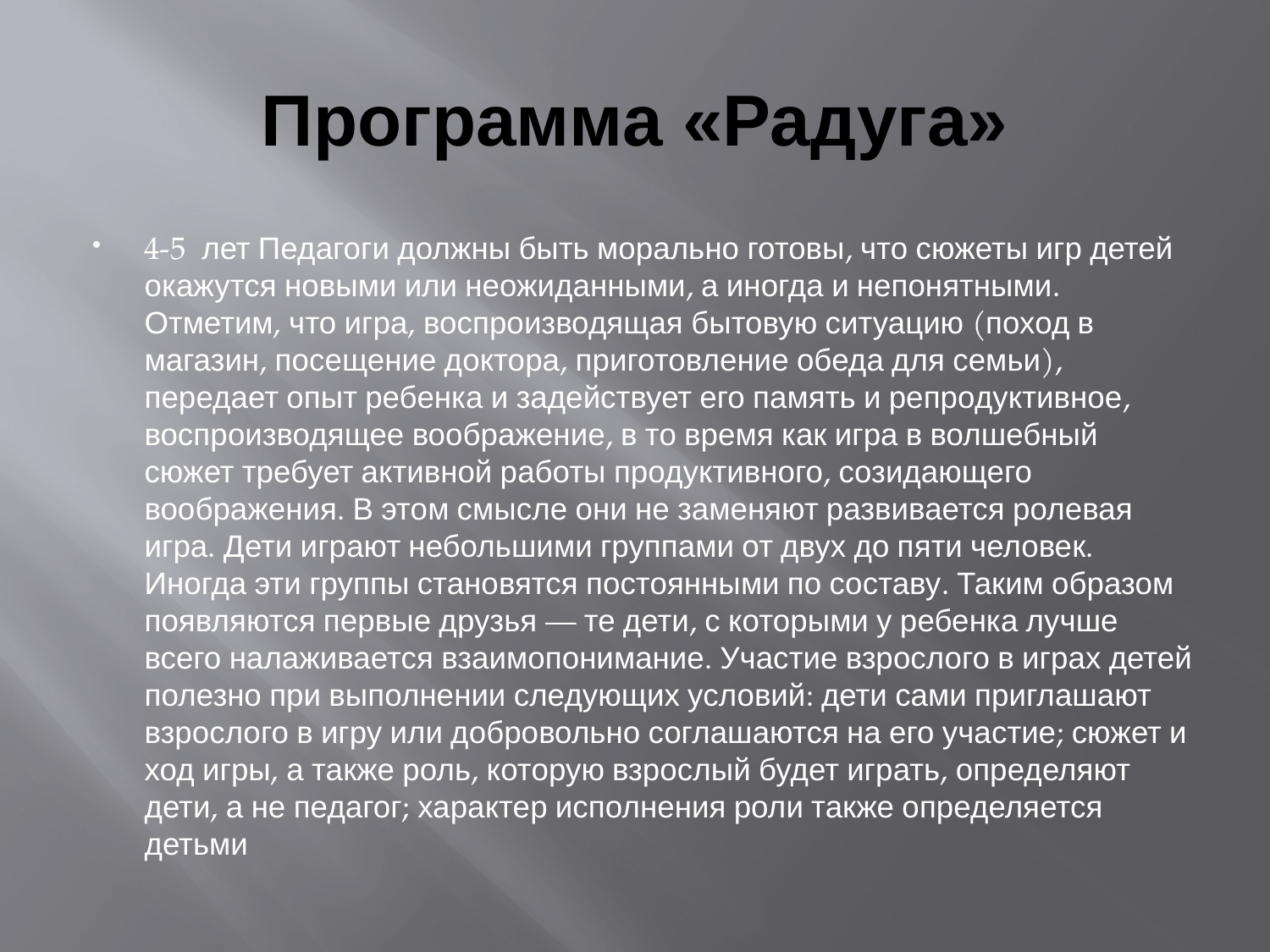

# Программа «Радуга»
4-5  лет Педагоги должны быть морально готовы, что сюжеты игр детей окажутся новыми или неожиданными, а иногда и непонятными. Отметим, что игра, воспроизводящая бытовую ситуацию (поход в магазин, посещение доктора, приготовление обеда для семьи), передает опыт ребенка и задействует его память и репродуктивное, воспроизводящее воображение, в то время как игра в волшебный сюжет требует активной работы продуктивного, созидающего воображения. В этом смысле они не заменяют развивается ролевая игра. Дети играют небольшими группами от двух до пяти человек. Иногда эти группы становятся постоянными по составу. Таким образом появляются первые друзья — те дети, с которыми у ребенка лучше всего налаживается взаимопонимание. Участие взрослого в играх детей полезно при выполнении следующих условий: дети сами приглашают взрослого в игру или добровольно соглашаются на его участие; сюжет и ход игры, а также роль, которую взрослый будет играть, определяют дети, а не педагог; характер исполнения роли также определяется детьми